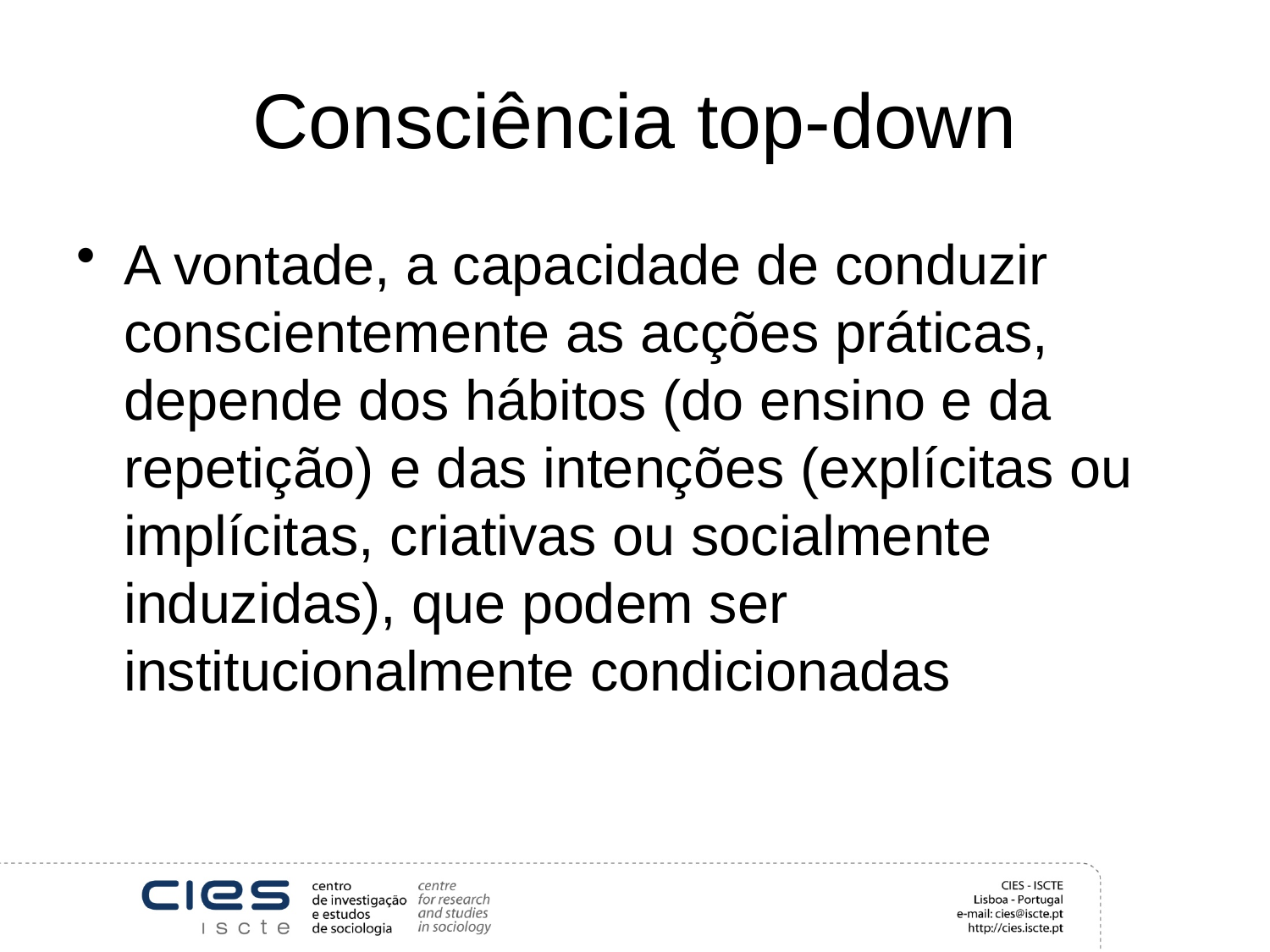

# Consciência top-down
A vontade, a capacidade de conduzir conscientemente as acções práticas, depende dos hábitos (do ensino e da repetição) e das intenções (explícitas ou implícitas, criativas ou socialmente induzidas), que podem ser institucionalmente condicionadas